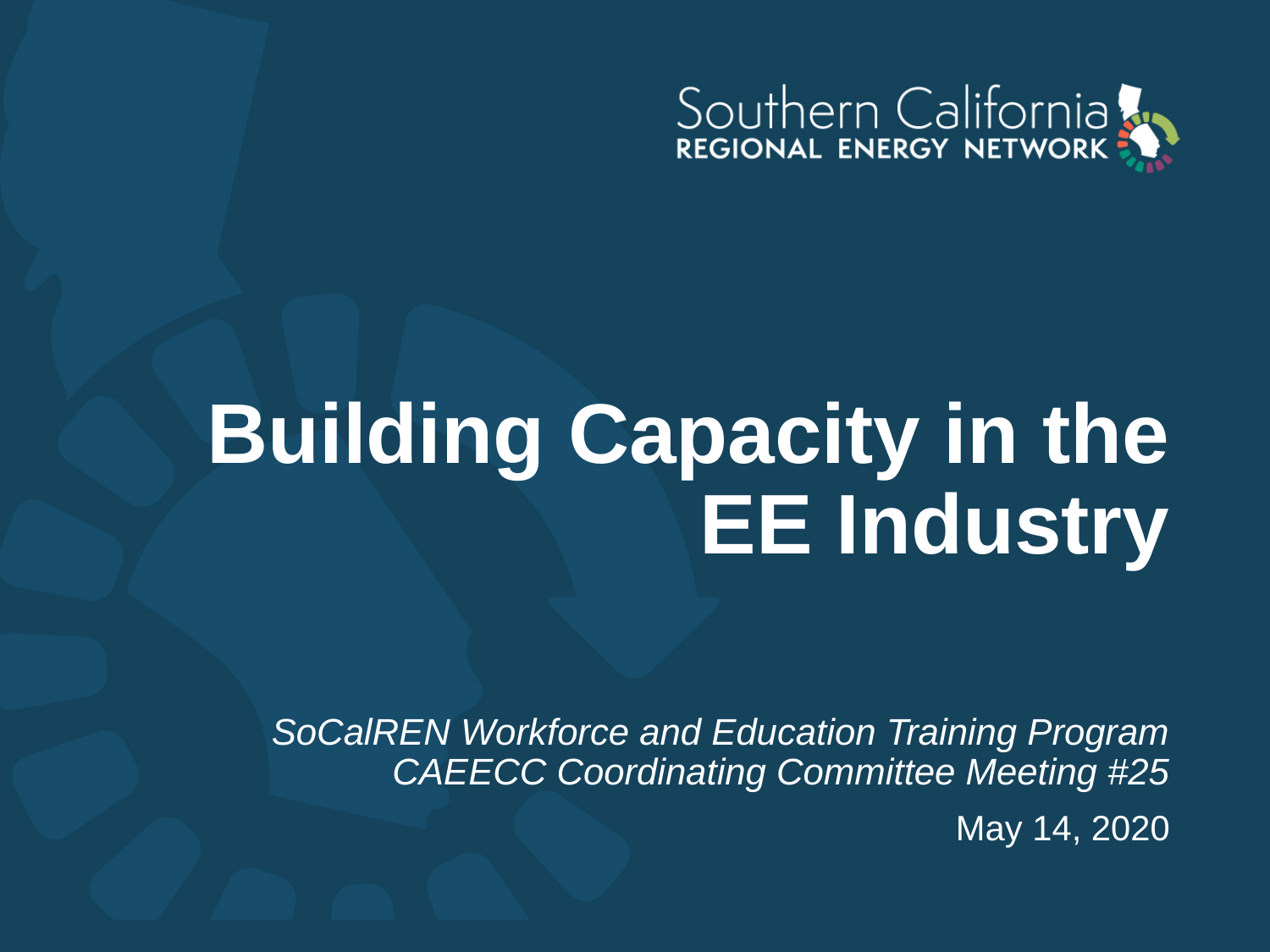

# Building Capacity in the EE Industry

SoCalREN Workforce and Education Training Program
CAEECC Coordinating Committee Meeting #25
May 14, 2020